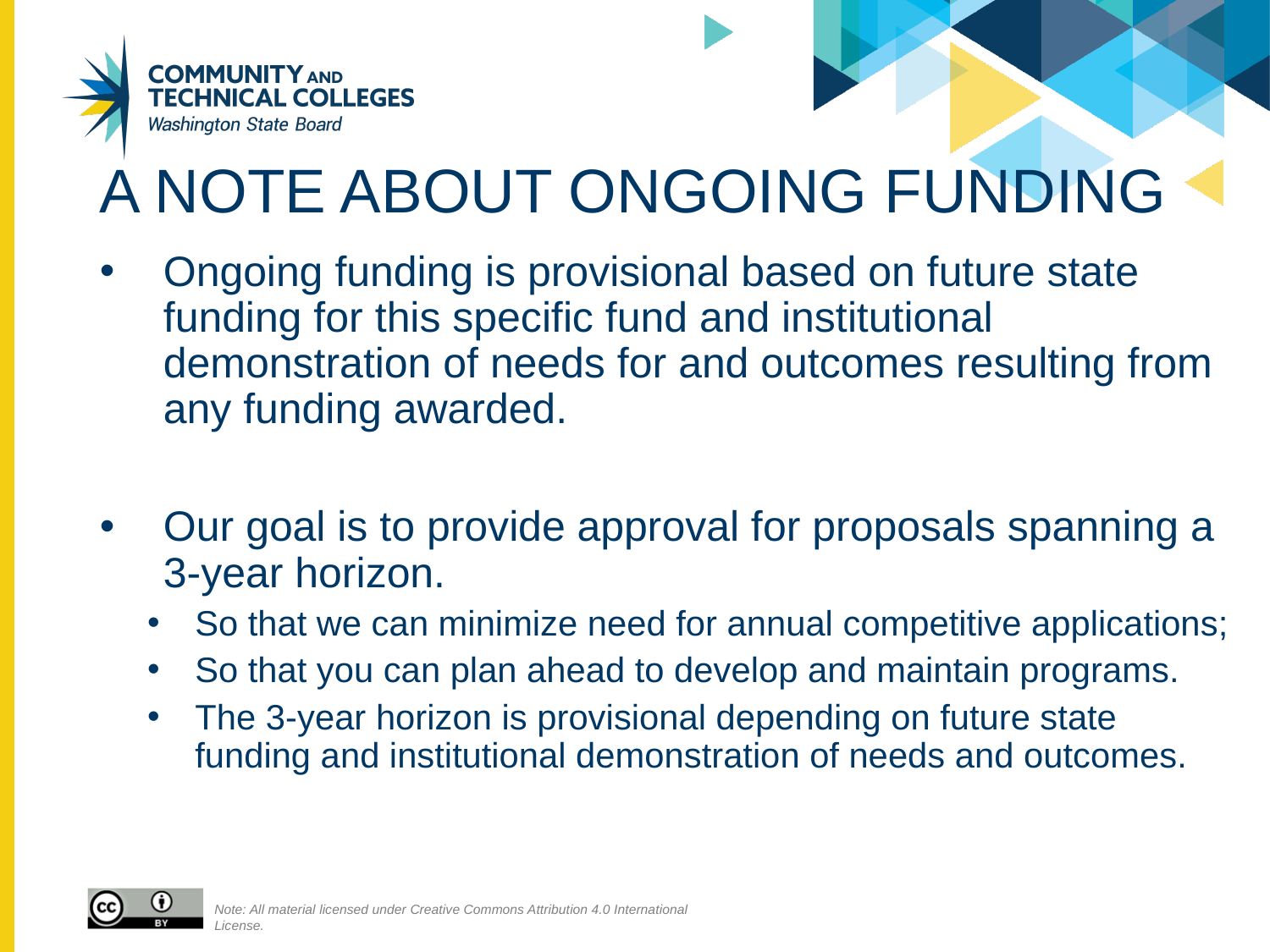

# A note about ongoing funding
Ongoing funding is provisional based on future state funding for this specific fund and institutional demonstration of needs for and outcomes resulting from any funding awarded.

Our goal is to provide approval for proposals spanning a 3-year horizon.
So that we can minimize need for annual competitive applications;
So that you can plan ahead to develop and maintain programs.
The 3-year horizon is provisional depending on future state funding and institutional demonstration of needs and outcomes.